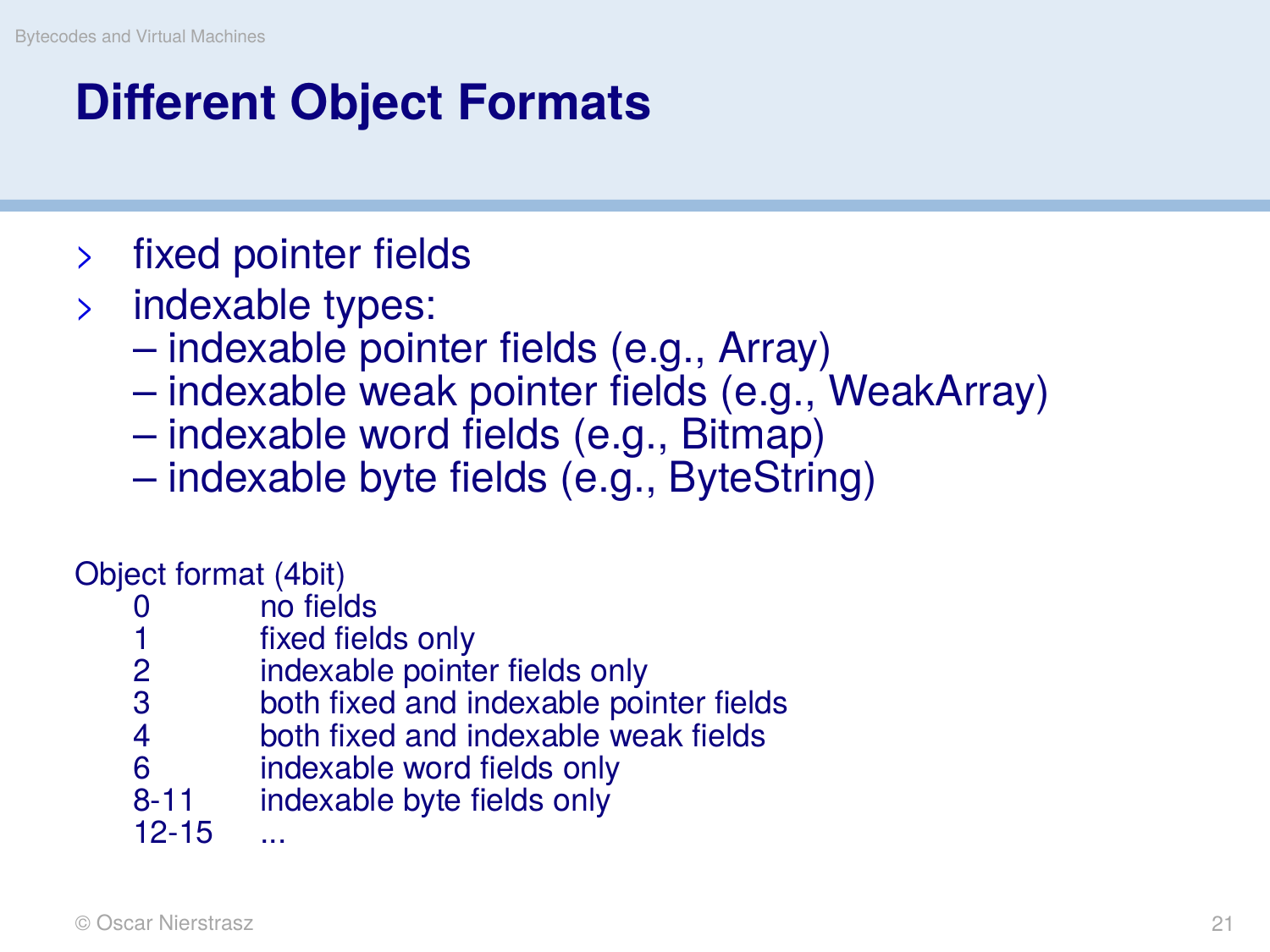

Different Object Formats
fixed pointer fields
indexable types:
– indexable pointer fields (e.g., Array)
– indexable weak pointer fields (e.g., WeakArray)
– indexable word fields (e.g., Bitmap)
– indexable byte fields (e.g., ByteString)

Object format (4bit)
0	no fields
1	fixed fields only
2	indexable pointer fields only
3	both fixed and indexable pointer fields
4	both fixed and indexable weak fields
6	indexable word fields only
8-11	indexable byte fields only
12-15	...
Bytecodes and Virtual Machines
© Oscar Nierstrasz
21